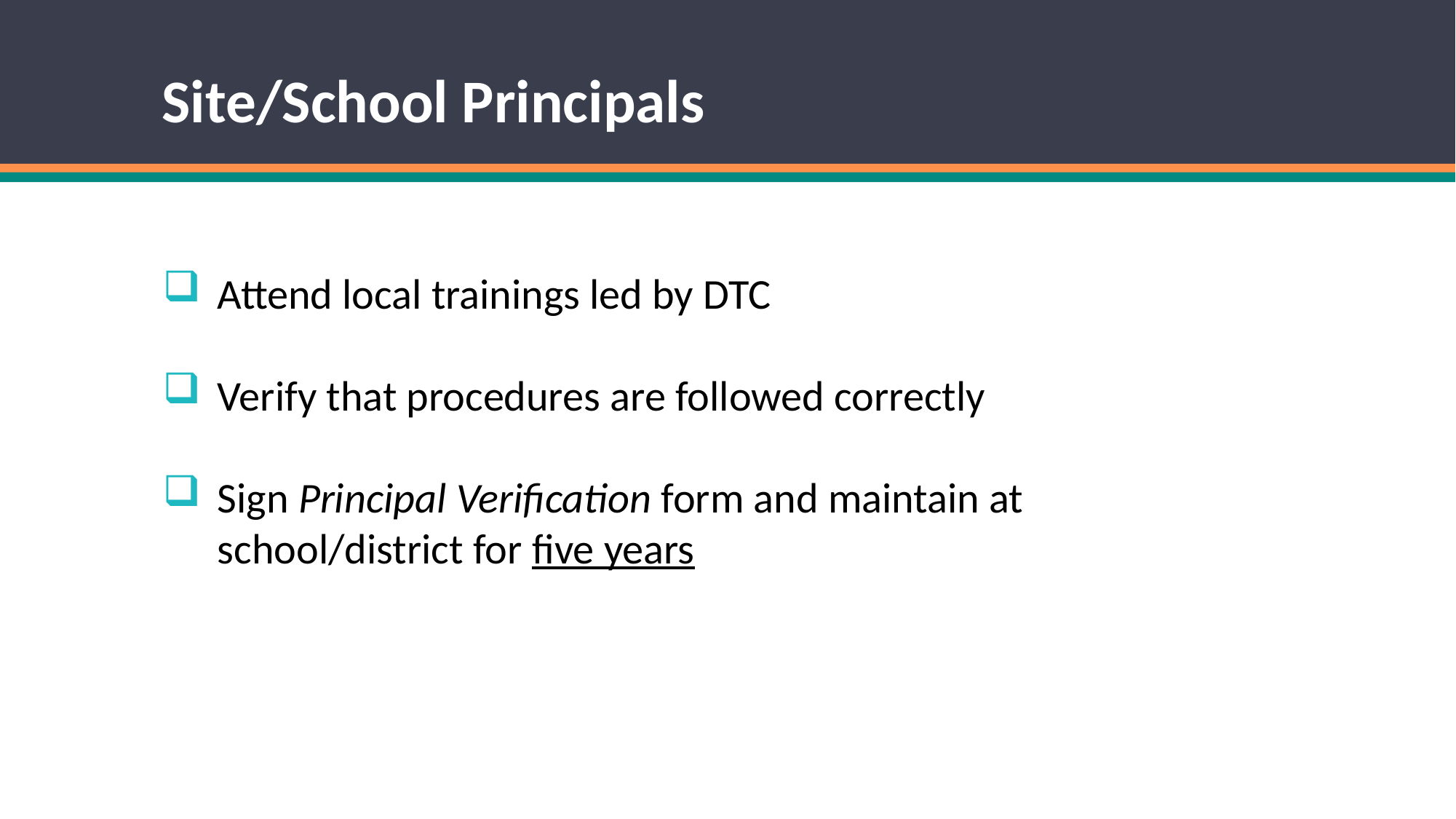

Site/School Principals

Attend local trainings led by DTC

Verify that procedures are followed correctly

Sign Principal Verification form and maintain at school/district for five years